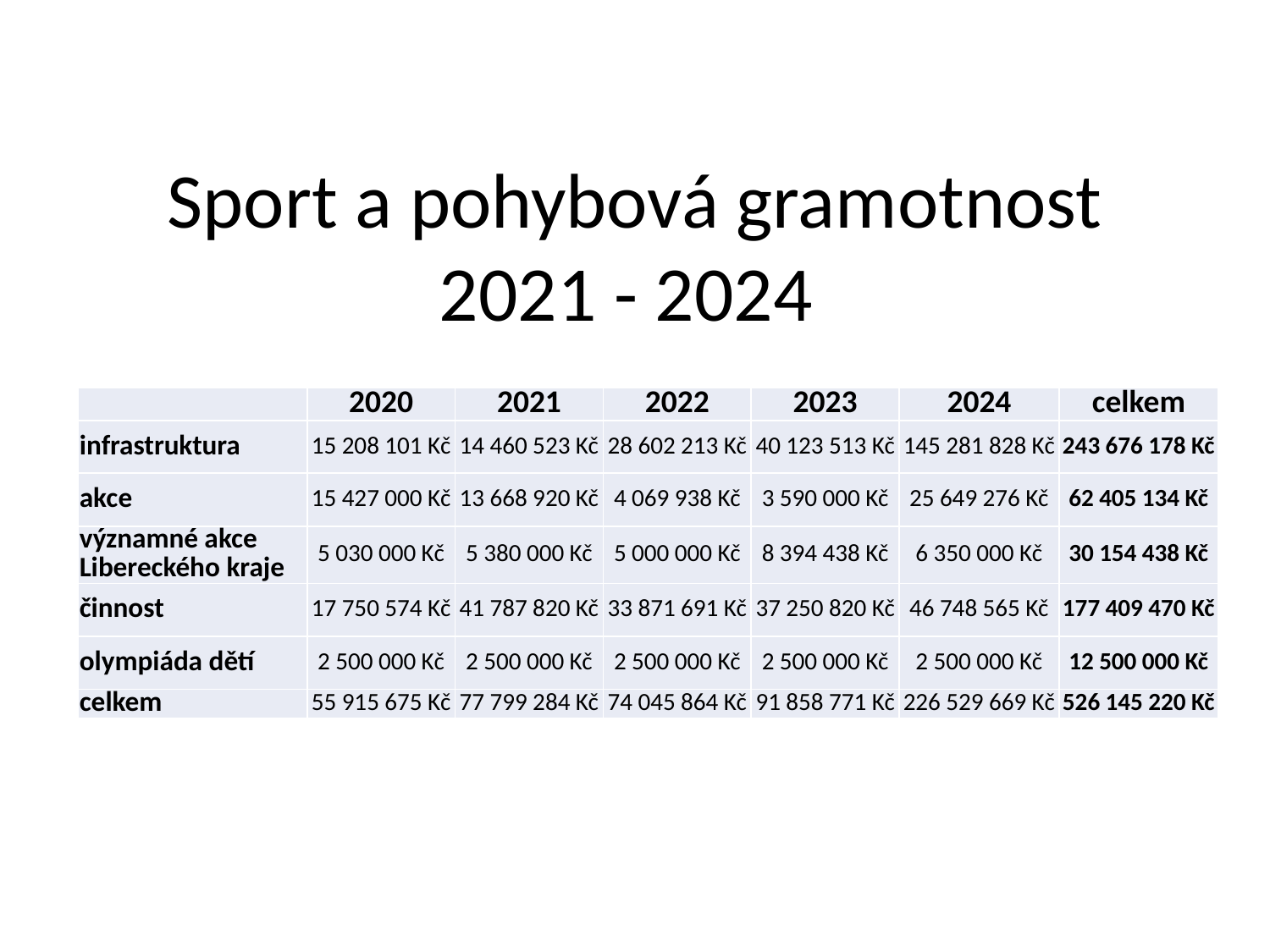

Sport a pohybová gramotnost 2021 - 2024
|  | 2020 | 2021 | 2022 | 2023 | 2024 | celkem |
| --- | --- | --- | --- | --- | --- | --- |
| infrastruktura | 15 208 101 Kč | 14 460 523 Kč | 28 602 213 Kč | 40 123 513 Kč | 145 281 828 Kč | 243 676 178 Kč |
| akce | 15 427 000 Kč | 13 668 920 Kč | 4 069 938 Kč | 3 590 000 Kč | 25 649 276 Kč | 62 405 134 Kč |
| významné akce Libereckého kraje | 5 030 000 Kč | 5 380 000 Kč | 5 000 000 Kč | 8 394 438 Kč | 6 350 000 Kč | 30 154 438 Kč |
| činnost | 17 750 574 Kč | 41 787 820 Kč | 33 871 691 Kč | 37 250 820 Kč | 46 748 565 Kč | 177 409 470 Kč |
| olympiáda dětí | 2 500 000 Kč | 2 500 000 Kč | 2 500 000 Kč | 2 500 000 Kč | 2 500 000 Kč | 12 500 000 Kč |
| celkem | 55 915 675 Kč | 77 799 284 Kč | 74 045 864 Kč | 91 858 771 Kč | 226 529 669 Kč | 526 145 220 Kč |